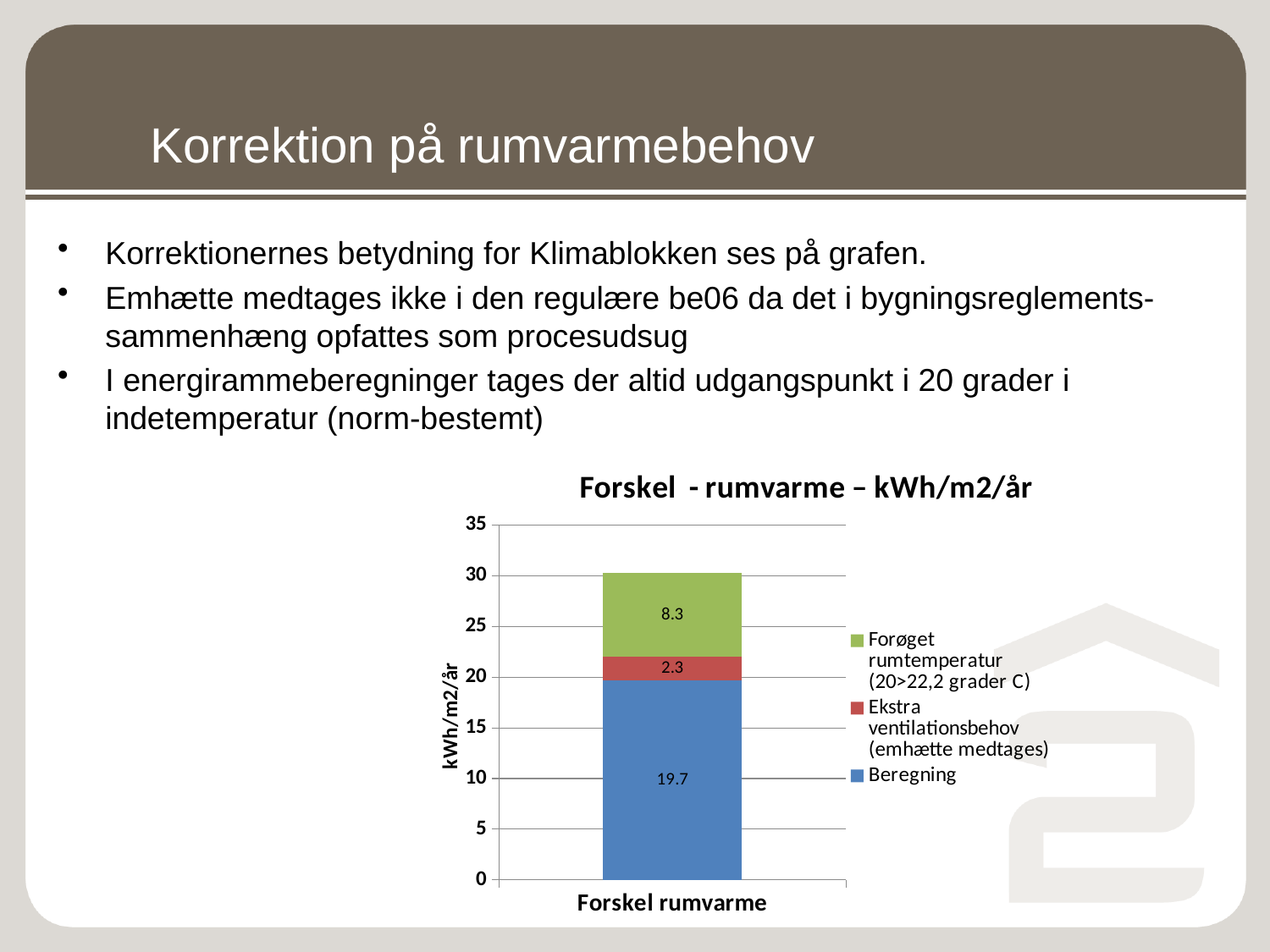

# Korrektion på rumvarmebehov
Korrektionernes betydning for Klimablokken ses på grafen.
Emhætte medtages ikke i den regulære be06 da det i bygningsreglements-sammenhæng opfattes som procesudsug
I energirammeberegninger tages der altid udgangspunkt i 20 grader i indetemperatur (norm-bestemt)

### Chart: Forskel  - rumvarme – kWh/m2/år

| Category | Beregning | Ekstra ventilationsbehov (emhætte medtages) | Forøget rumtemperatur (20>22,2 grader C)  |
|---|---|---|---|
| Forskel rumvarme | 19.7 | 2.3 | 8.3 |